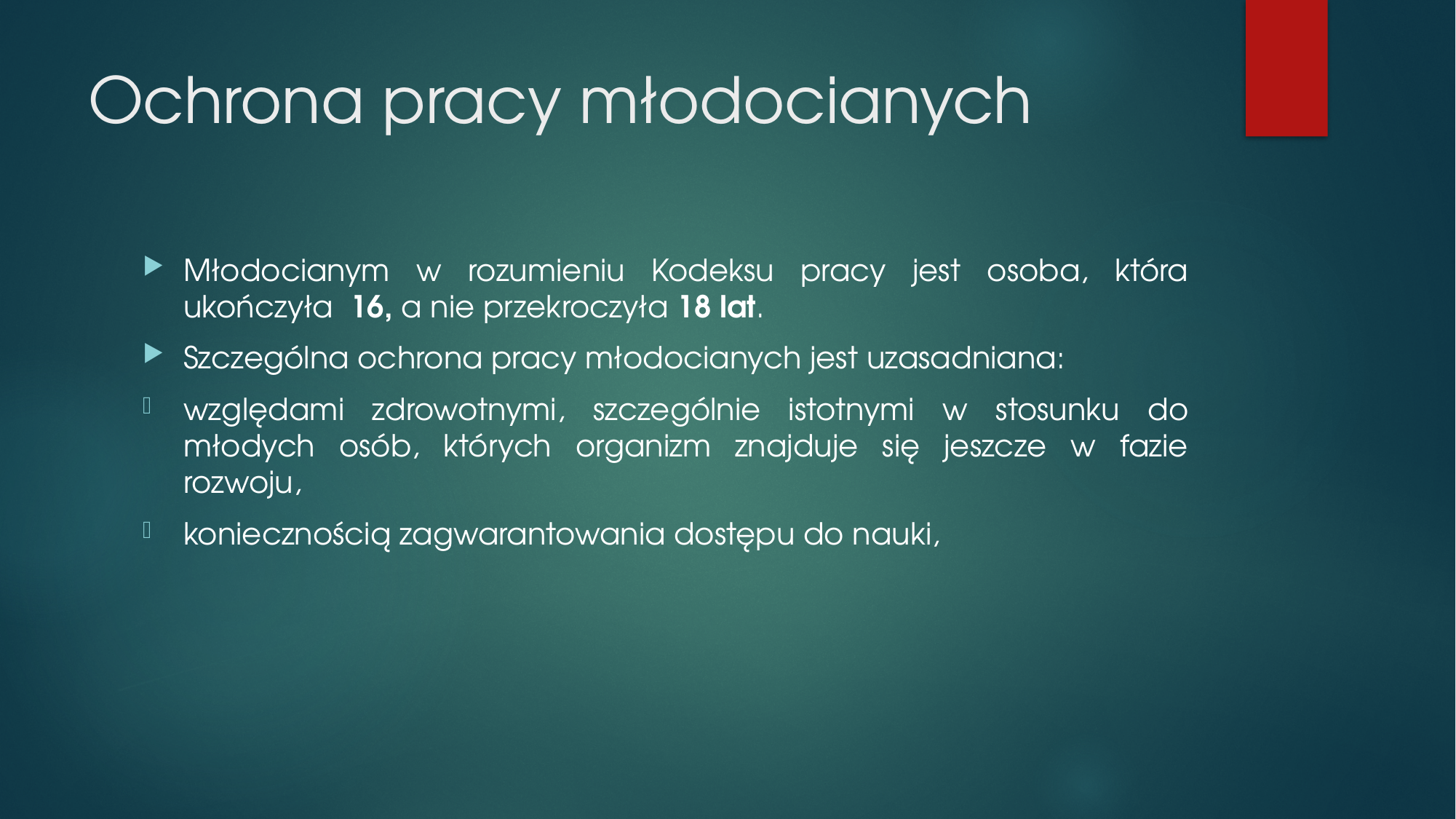

# Ochrona pracy młodocianych
Młodocianym w rozumieniu Kodeksu pracy jest osoba, która ukończyła  16, a nie przekroczyła 18 lat.
Szczególna ochrona pracy młodocianych jest uzasadniana:
względami zdrowotnymi, szczególnie istotnymi w stosunku do młodych osób, których organizm znajduje się jeszcze w fazie rozwoju,
koniecznością zagwarantowania dostępu do nauki,